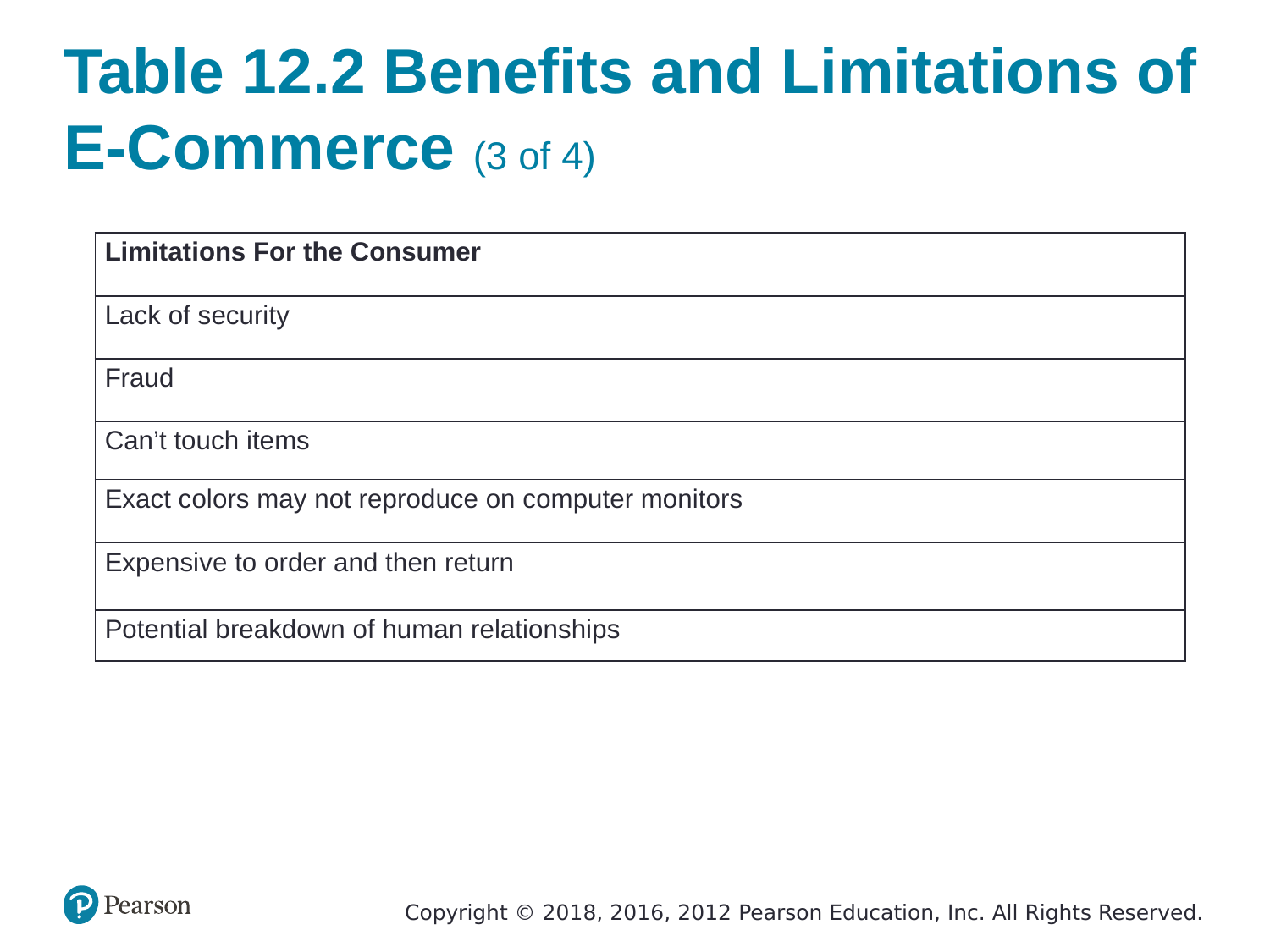

# Table 12.2 Benefits and Limitations of E-Commerce (3 of 4)
| Limitations For the Consumer |
| --- |
| Lack of security |
| Fraud |
| Can’t touch items |
| Exact colors may not reproduce on computer monitors |
| Expensive to order and then return |
| Potential breakdown of human relationships |